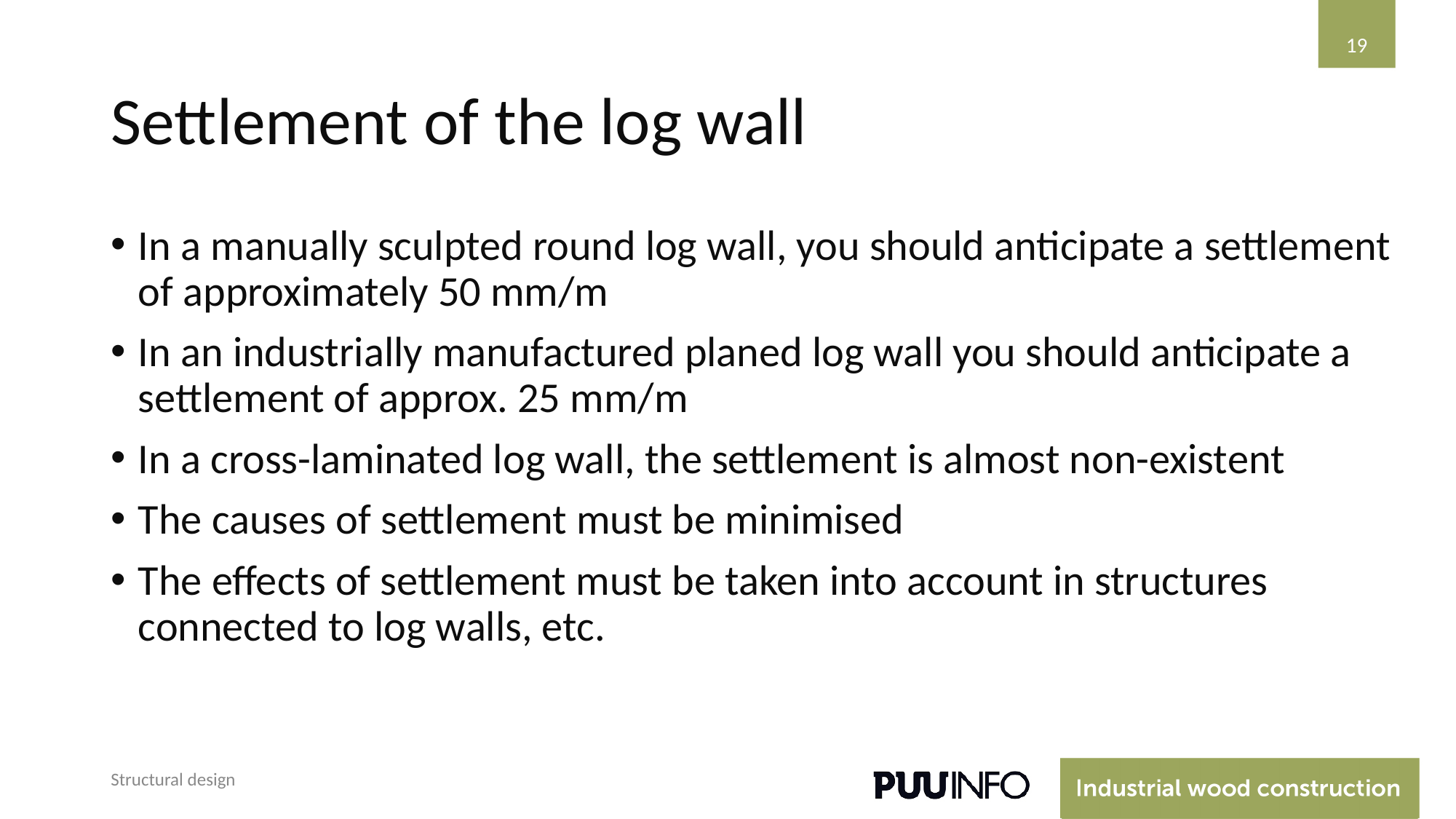

19
# Settlement of the log wall
In a manually sculpted round log wall, you should anticipate a settlement of approximately 50 mm/m
In an industrially manufactured planed log wall you should anticipate a settlement of approx. 25 mm/m
In a cross-laminated log wall, the settlement is almost non-existent
The causes of settlement must be minimised
The effects of settlement must be taken into account in structures connected to log walls, etc.
Structural design